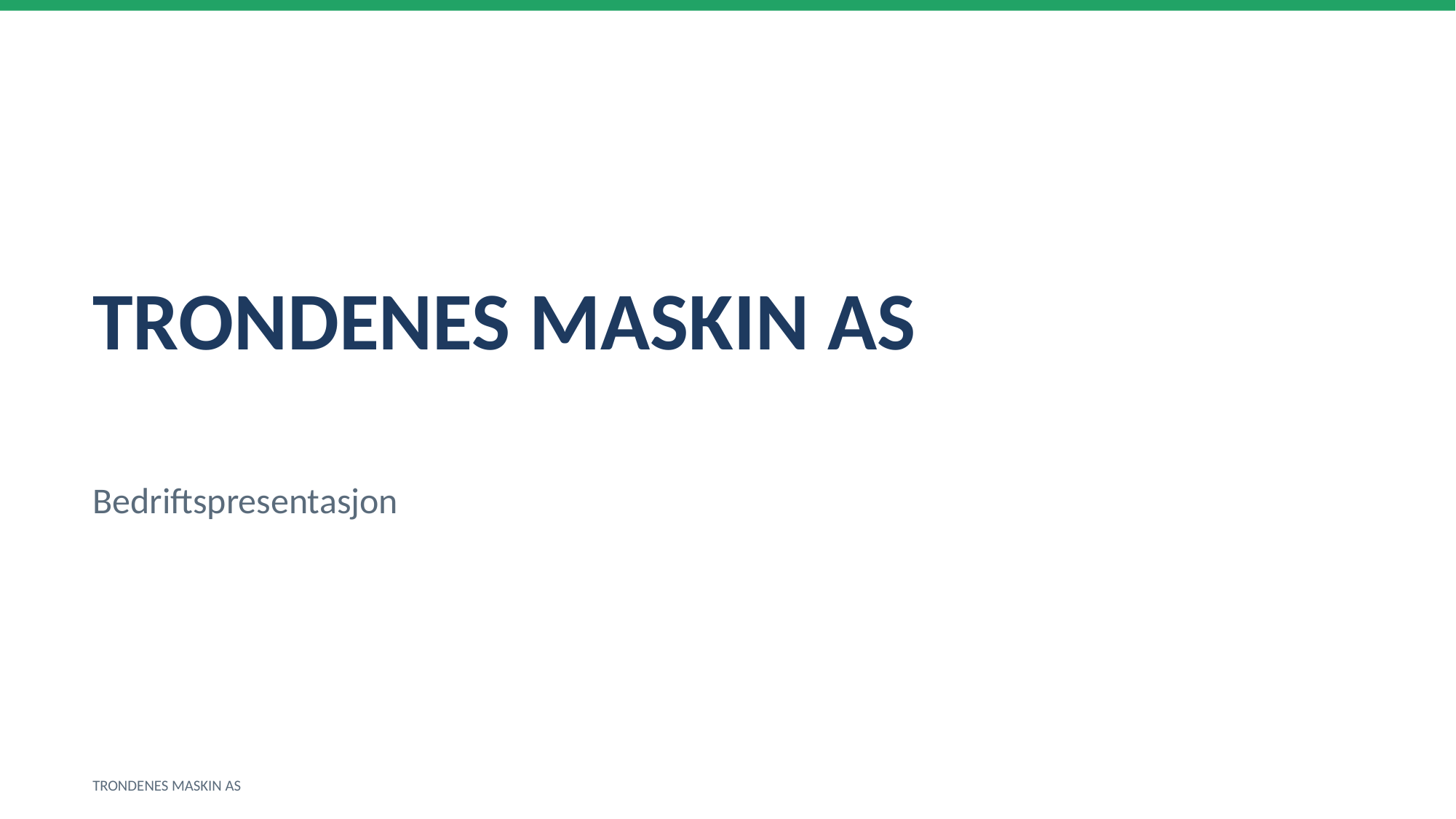

TRONDENES MASKIN AS
Bedriftspresentasjon
TRONDENES MASKIN AS